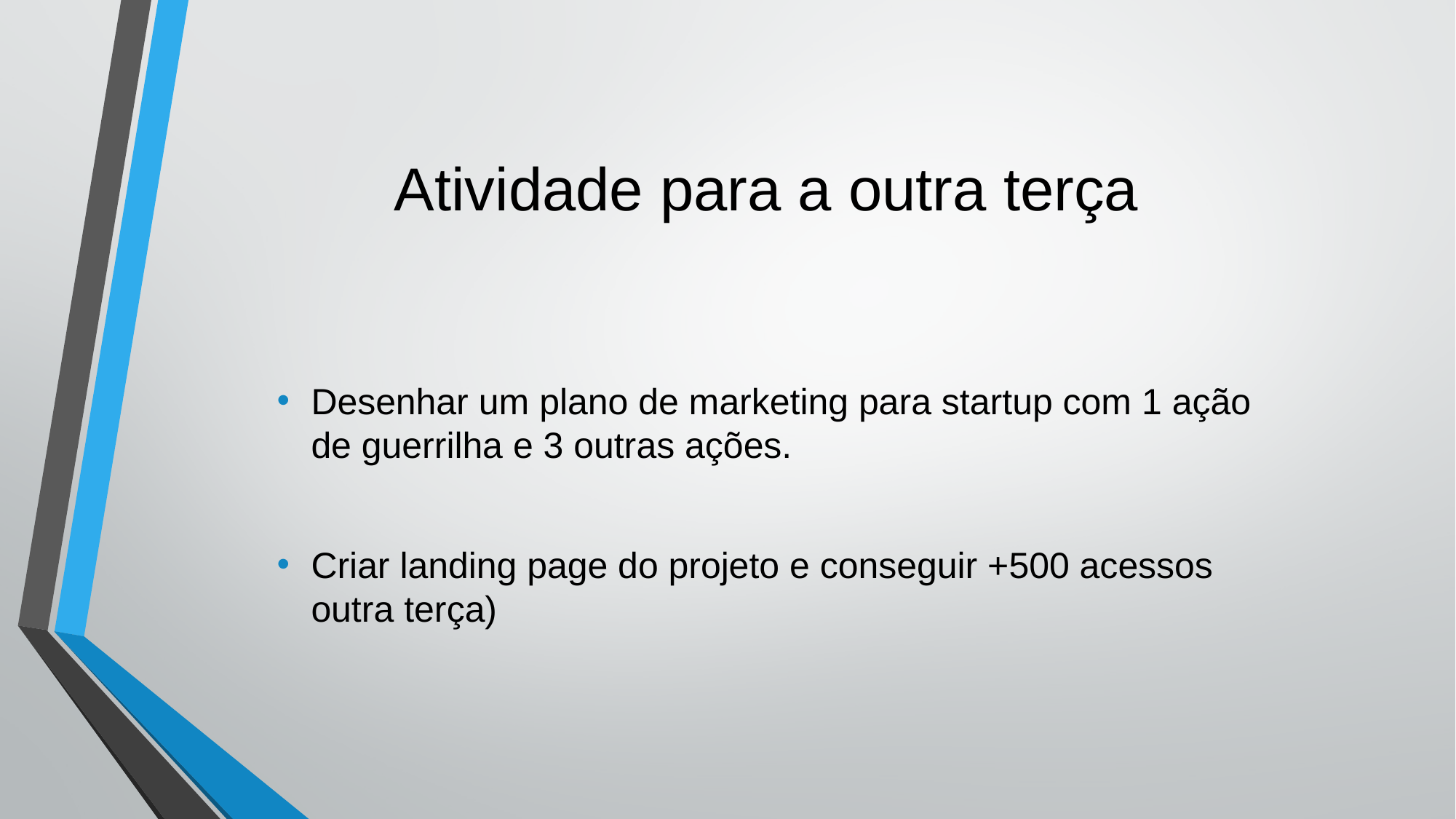

# Atividade para a outra terça

Desenhar um plano de marketing para startup com 1 ação de guerrilha e 3 outras ações.

Criar landing page do projeto e conseguir +500 acessos outra terça)